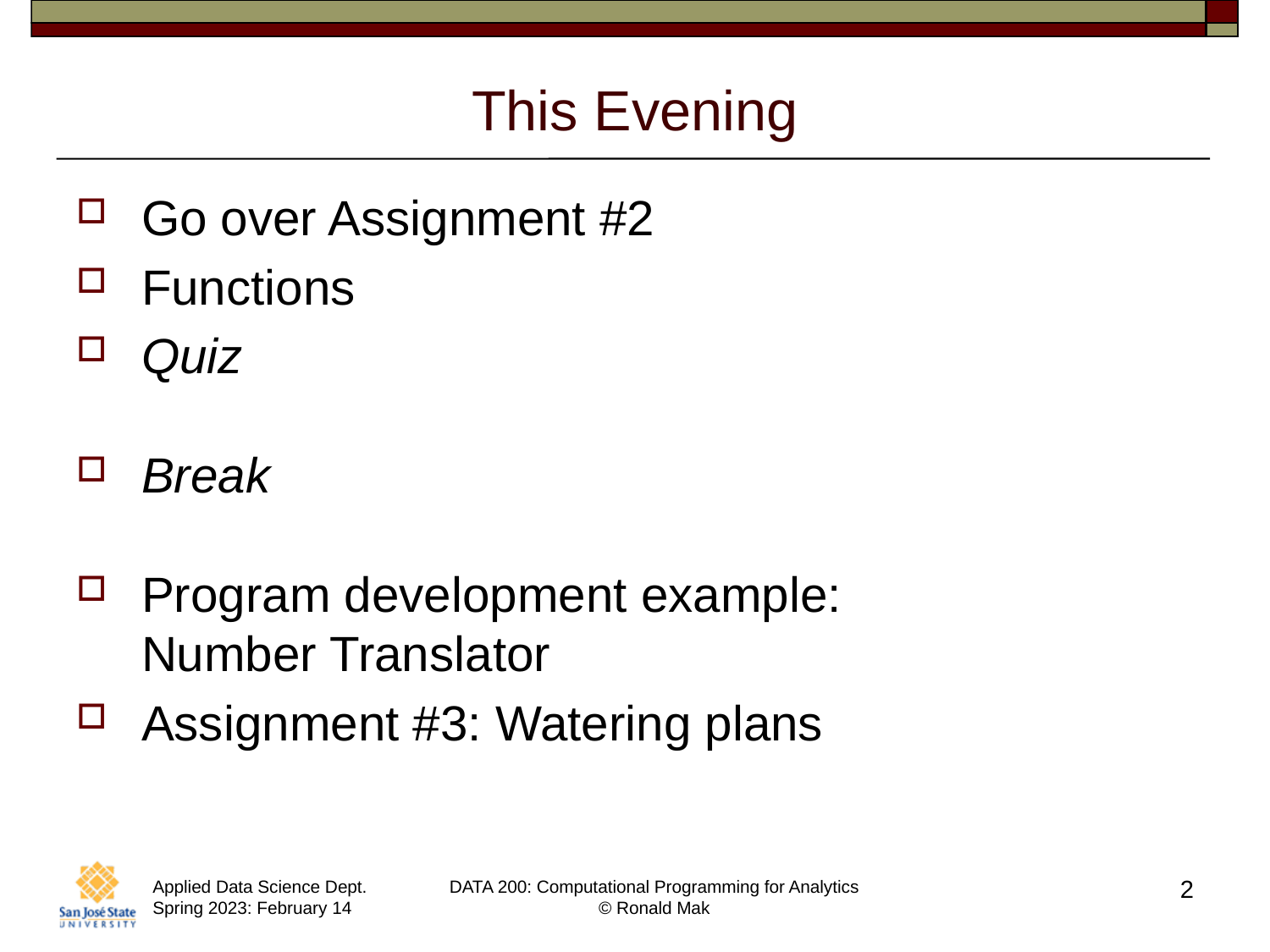

# This Evening
Go over Assignment #2
Functions
Quiz

Break

Program development example:
Number Translator
Assignment #3: Watering plans
2